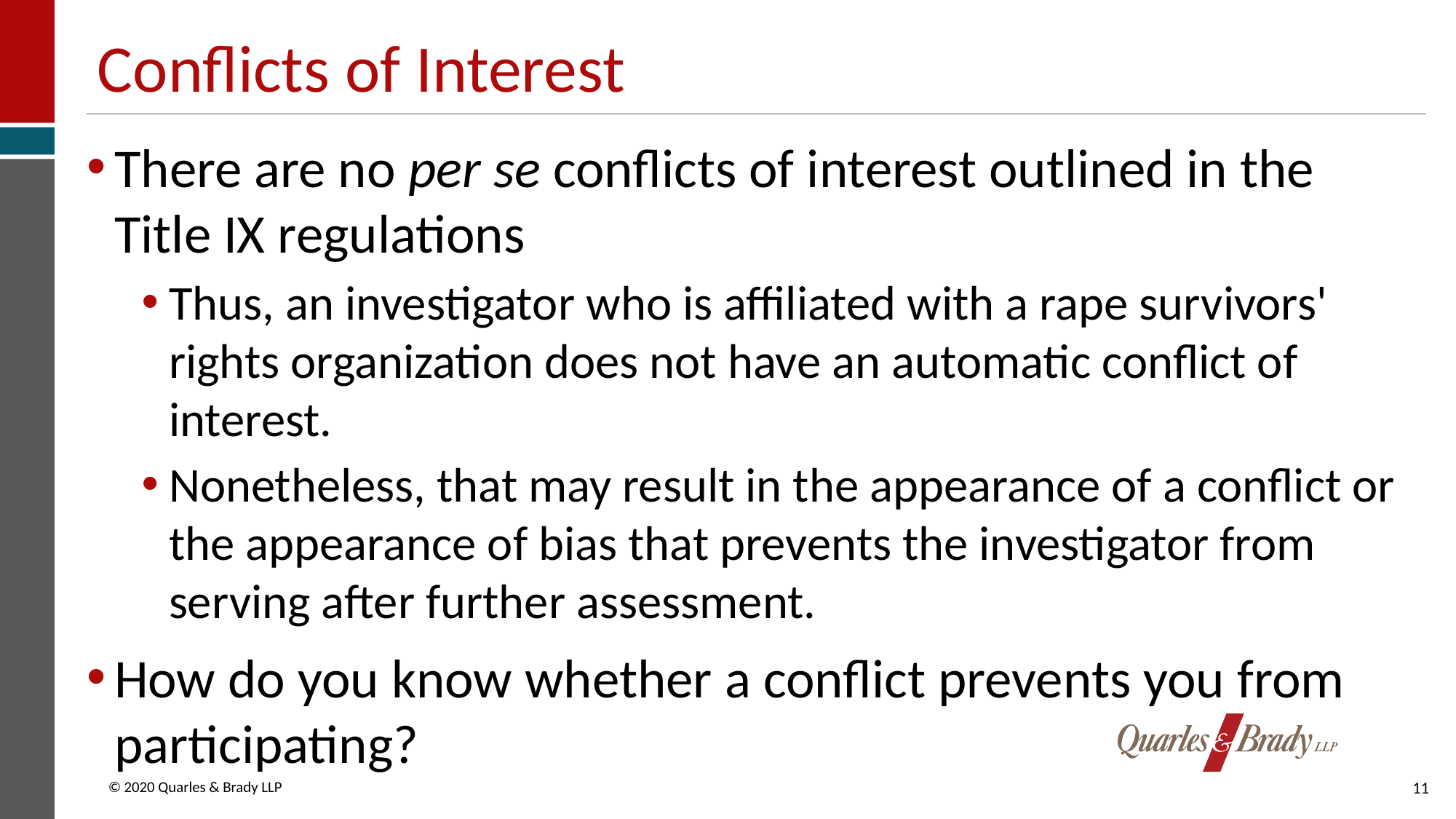

# Conflicts of Interest
There are no per se conflicts of interest outlined in the Title IX regulations
Thus, an investigator who is affiliated with a rape survivors' rights organization does not have an automatic conflict of interest.
Nonetheless, that may result in the appearance of a conflict or the appearance of bias that prevents the investigator from serving after further assessment.
How do you know whether a conflict prevents you from participating?
11